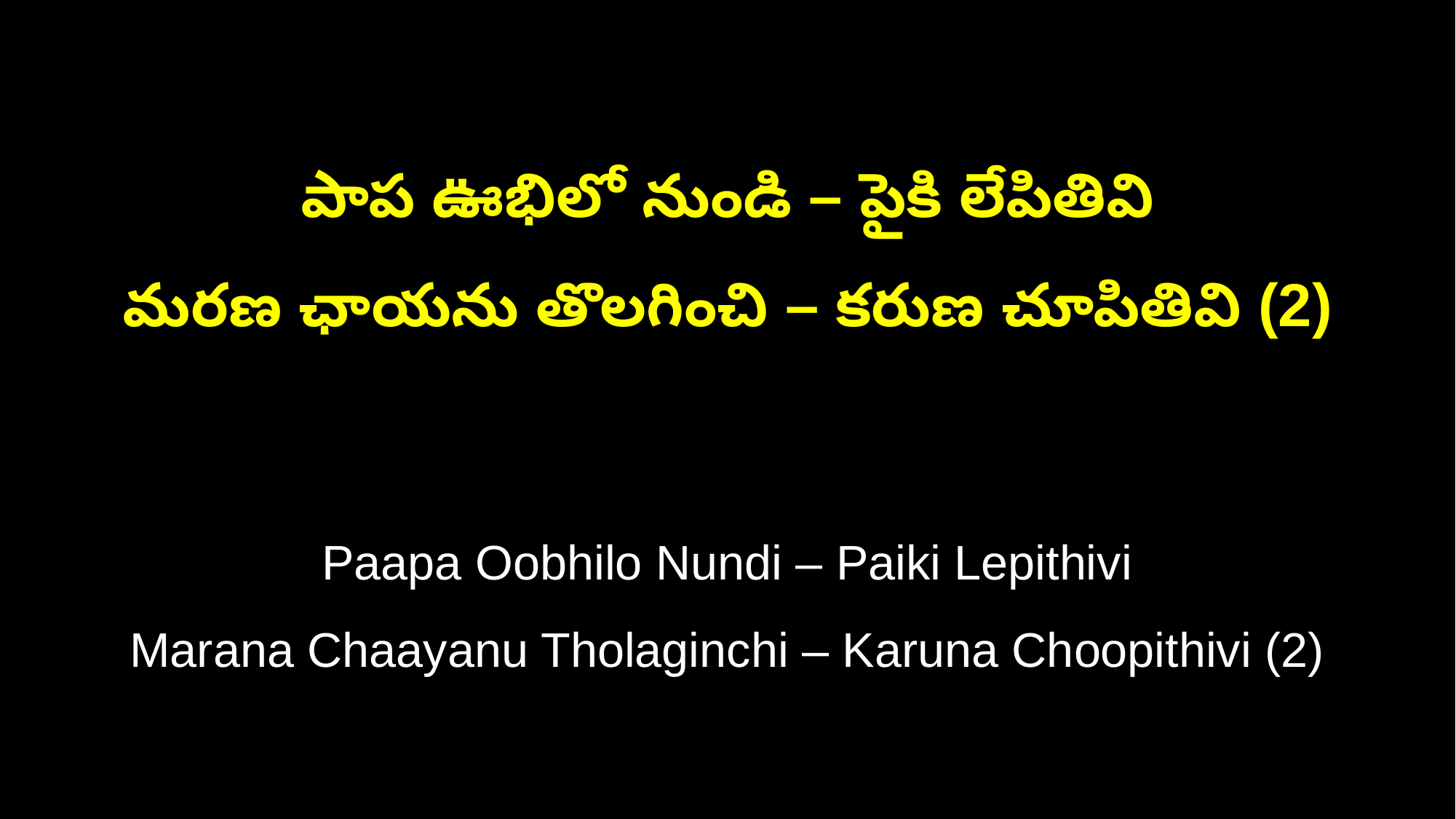

పాప ఊభిలో నుండి – పైకి లేపితివి
మరణ ఛాయను తొలగించి – కరుణ చూపితివి (2)
Paapa Oobhilo Nundi – Paiki Lepithivi
Marana Chaayanu Tholaginchi – Karuna Choopithivi (2)